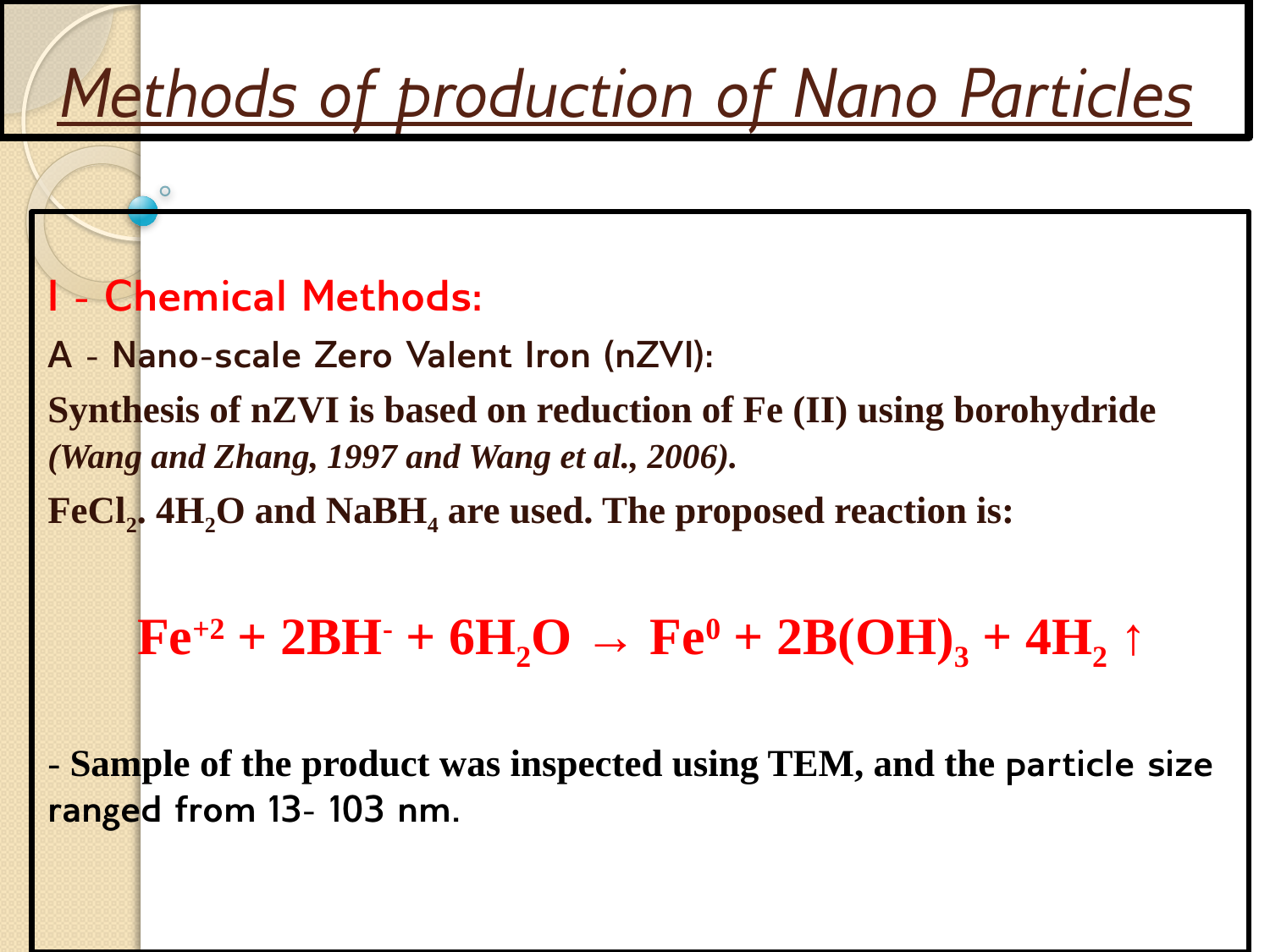

# Methods of production of Nano Particles

I - Chemical Methods:
A - Nano-scale Zero Valent Iron (nZVI):
	Synthesis of nZVI is based on reduction of Fe (II) using borohydride (Wang and Zhang, 1997 and Wang et al., 2006).
FeCl2. 4H2O and NaBH4 are used. The proposed reaction is:

Fe+2 + 2BH- + 6H2O → Fe0 + 2B(OH)3 + 4H2 ↑

- Sample of the product was inspected using TEM, and the particle size ranged from 13- 103 nm.